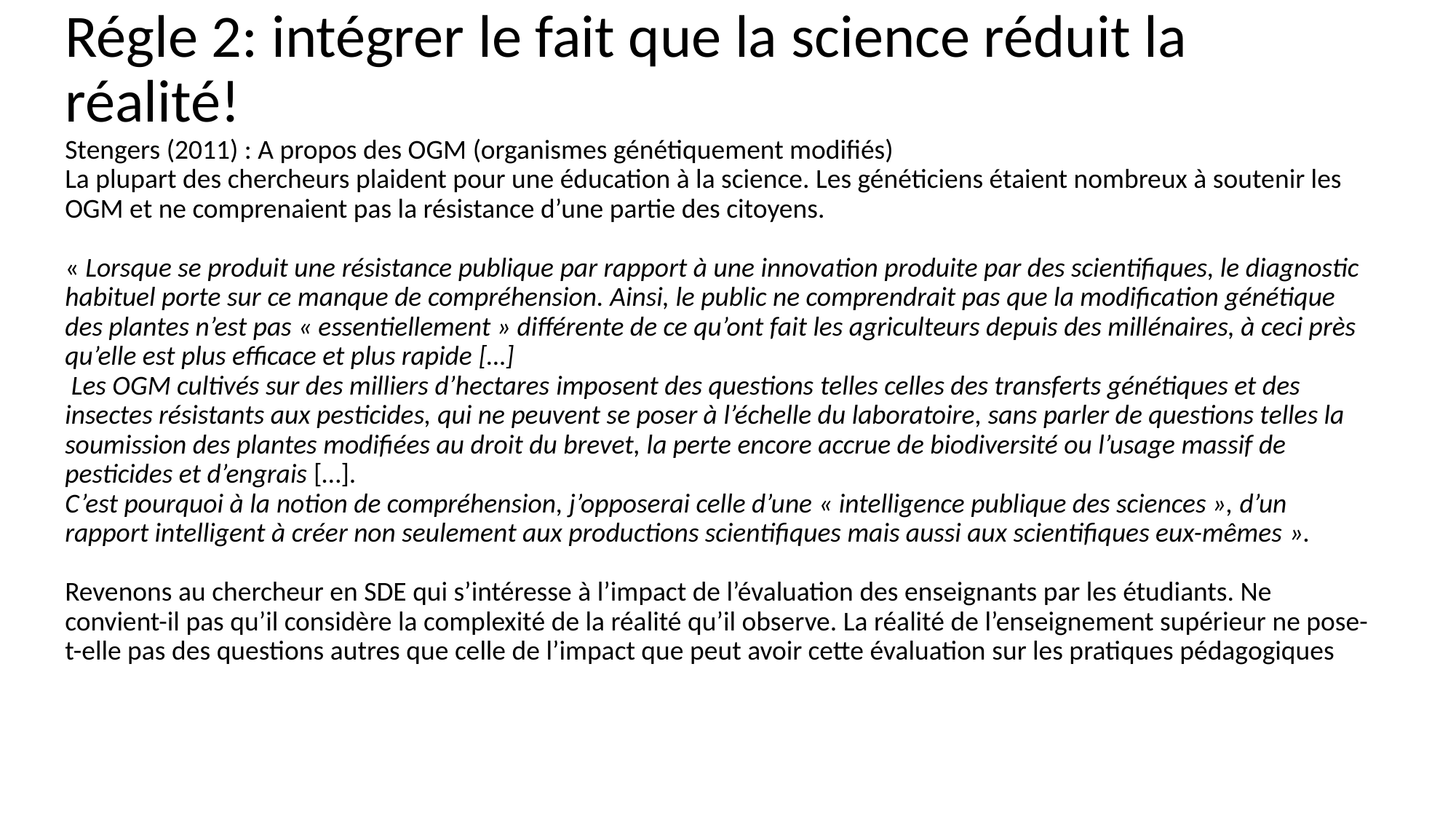

# Régle 2: intégrer le fait que la science réduit la réalité! Stengers (2011) : A propos des OGM (organismes génétiquement modifiés) La plupart des chercheurs plaident pour une éducation à la science. Les généticiens étaient nombreux à soutenir les OGM et ne comprenaient pas la résistance d’une partie des citoyens. « Lorsque se produit une résistance publique par rapport à une innovation produite par des scientifiques, le diagnostic habituel porte sur ce manque de compréhension. Ainsi, le public ne comprendrait pas que la modification génétique des plantes n’est pas « essentiellement » différente de ce qu’ont fait les agriculteurs depuis des millénaires, à ceci près qu’elle est plus efficace et plus rapide […] Les OGM cultivés sur des milliers d’hectares imposent des questions telles celles des transferts génétiques et des insectes résistants aux pesticides, qui ne peuvent se poser à l’échelle du laboratoire, sans parler de questions telles la soumission des plantes modifiées au droit du brevet, la perte encore accrue de biodiversité ou l’usage massif de pesticides et d’engrais […].  C’est pourquoi à la notion de compréhension, j’opposerai celle d’une « intelligence publique des sciences », d’un rapport intelligent à créer non seulement aux productions scientifiques mais aussi aux scientifiques eux-mêmes ». Revenons au chercheur en SDE qui s’intéresse à l’impact de l’évaluation des enseignants par les étudiants. Ne convient-il pas qu’il considère la complexité de la réalité qu’il observe. La réalité de l’enseignement supérieur ne pose-t-elle pas des questions autres que celle de l’impact que peut avoir cette évaluation sur les pratiques pédagogiques